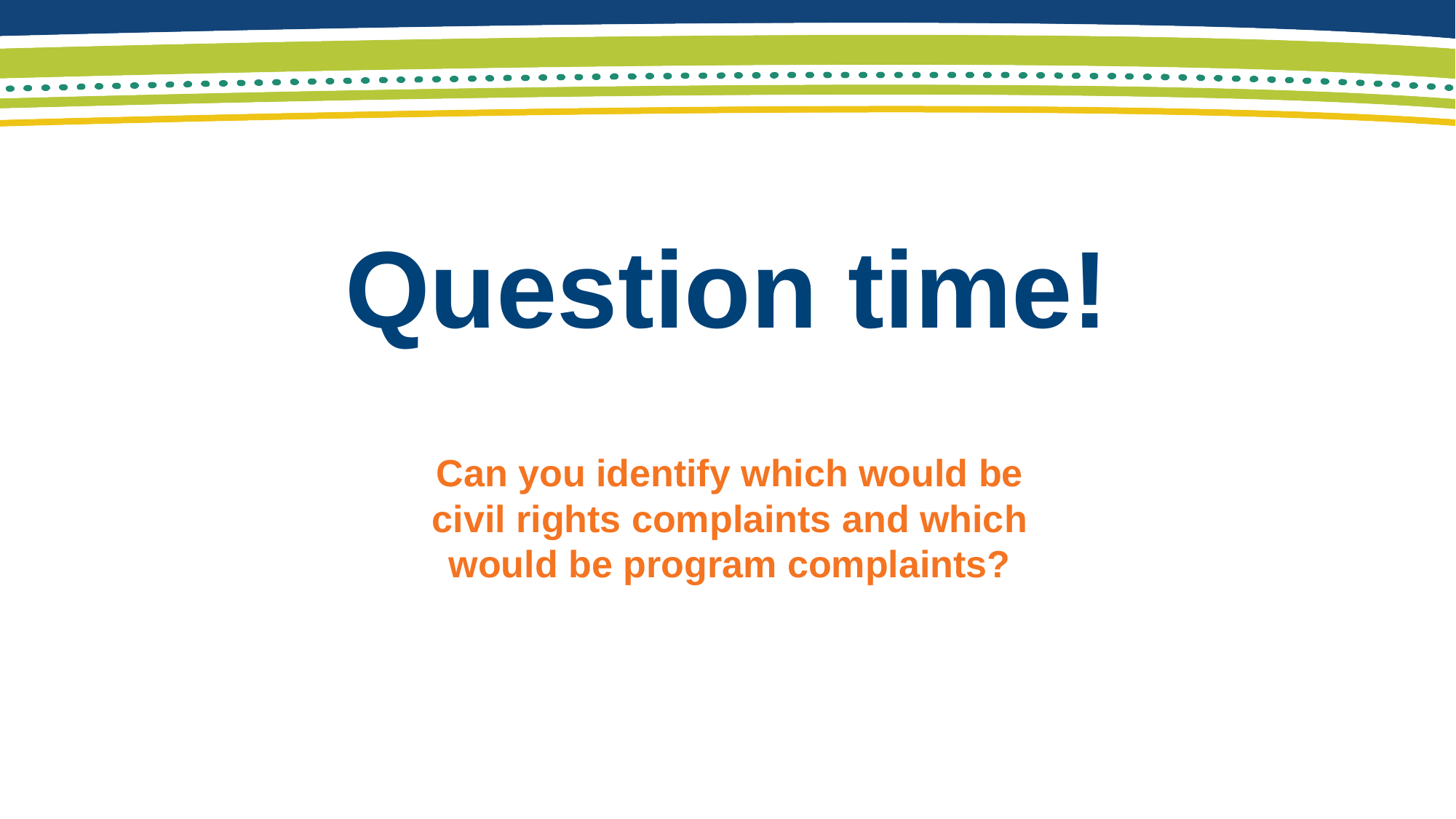

# Question time!
Can you identify which would be civil rights complaints and which would be program complaints?